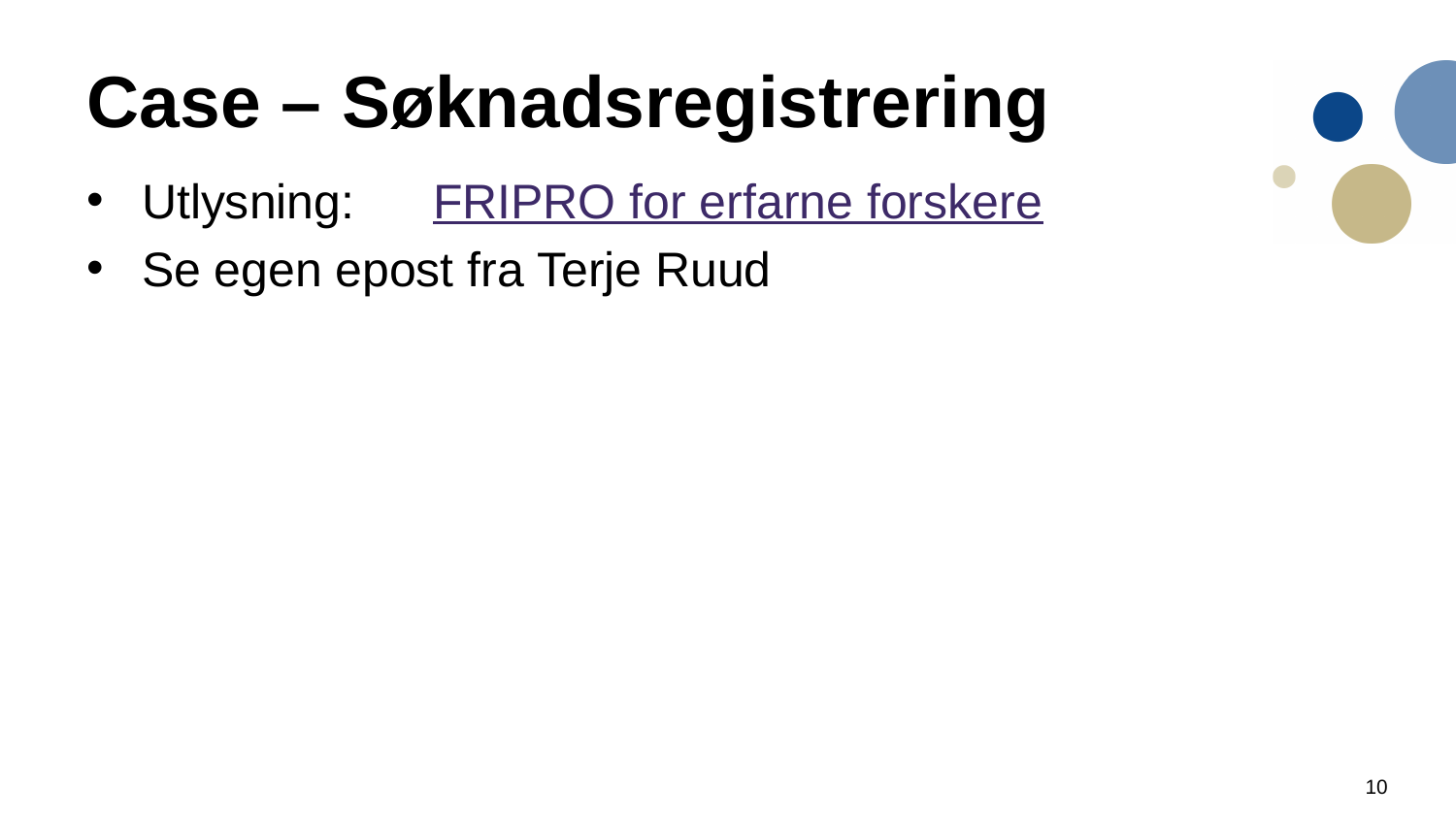

# Case – Søknadsregistrering
Utlysning:	FRIPRO for erfarne forskere
Se egen epost fra Terje Ruud